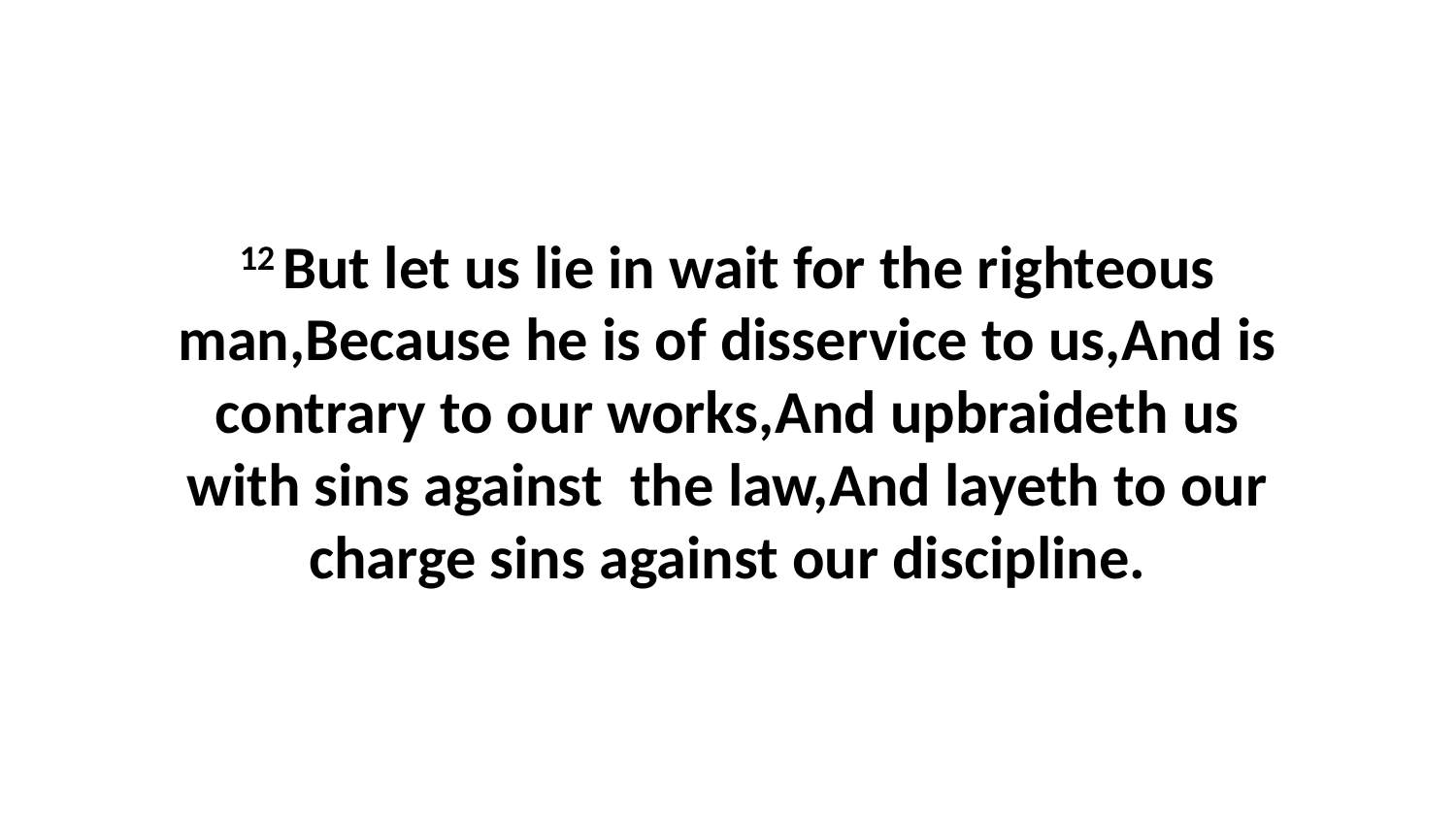

12 But let us lie in wait for the righteous man,Because he is of disservice to us,And is contrary to our works,And upbraideth us with sins against  the law,And layeth to our charge sins against our discipline.